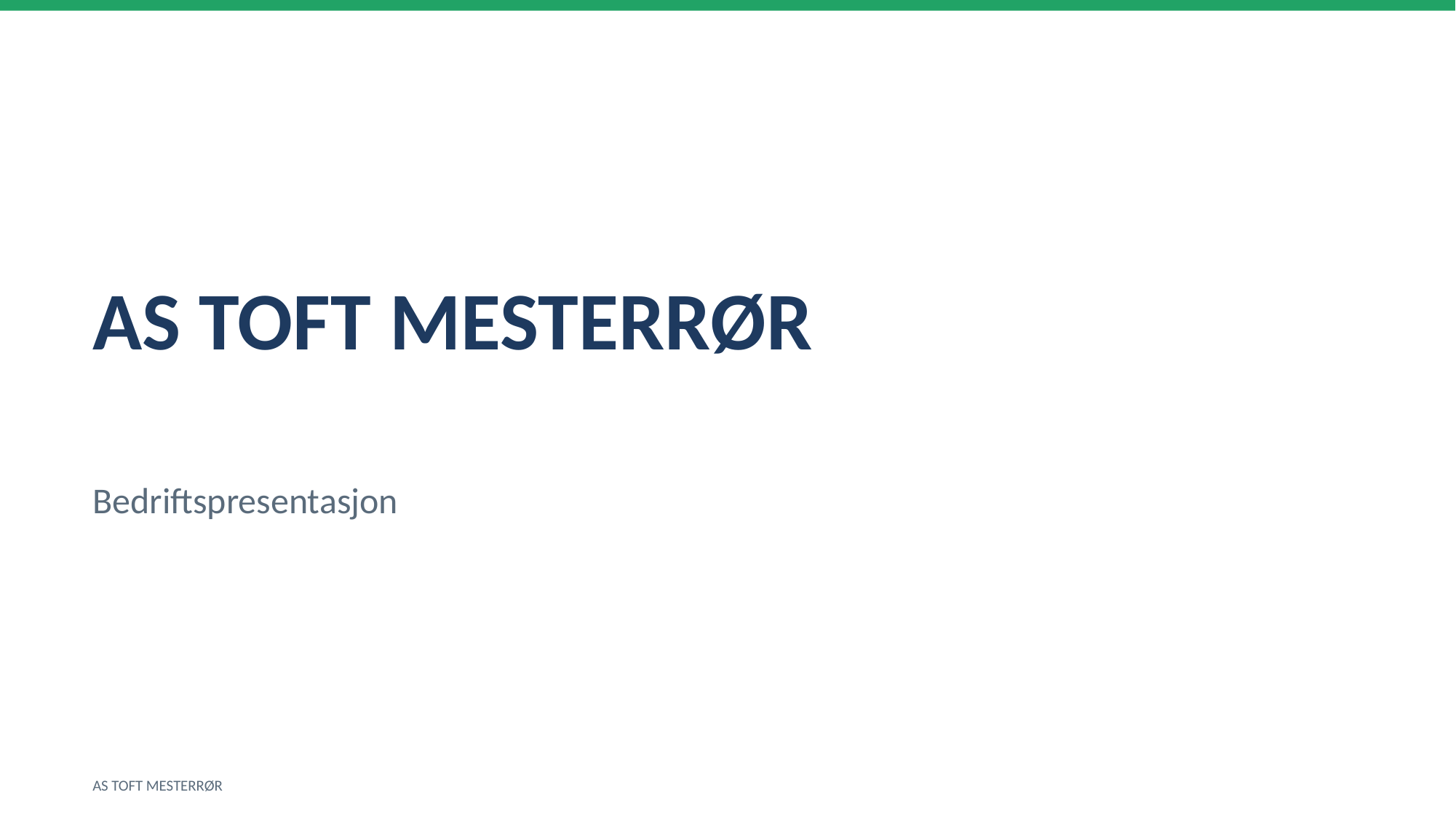

AS TOFT MESTERRØR
Bedriftspresentasjon
AS TOFT MESTERRØR